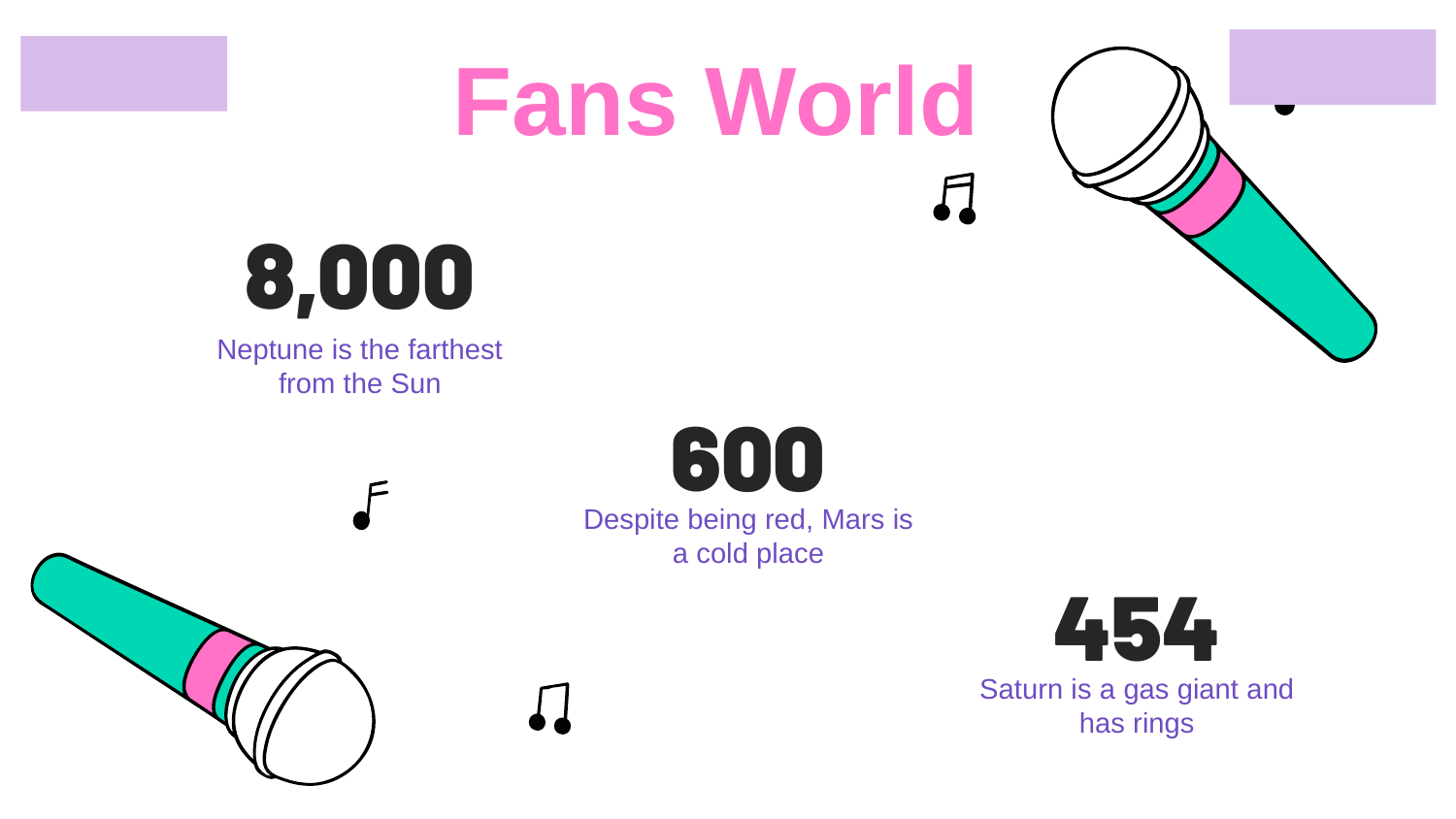

# 8,000

Fans World

600
Neptune is the farthest from the Sun

454

Despite being red, Mars is a cold place

Saturn is a gas giant and has rings